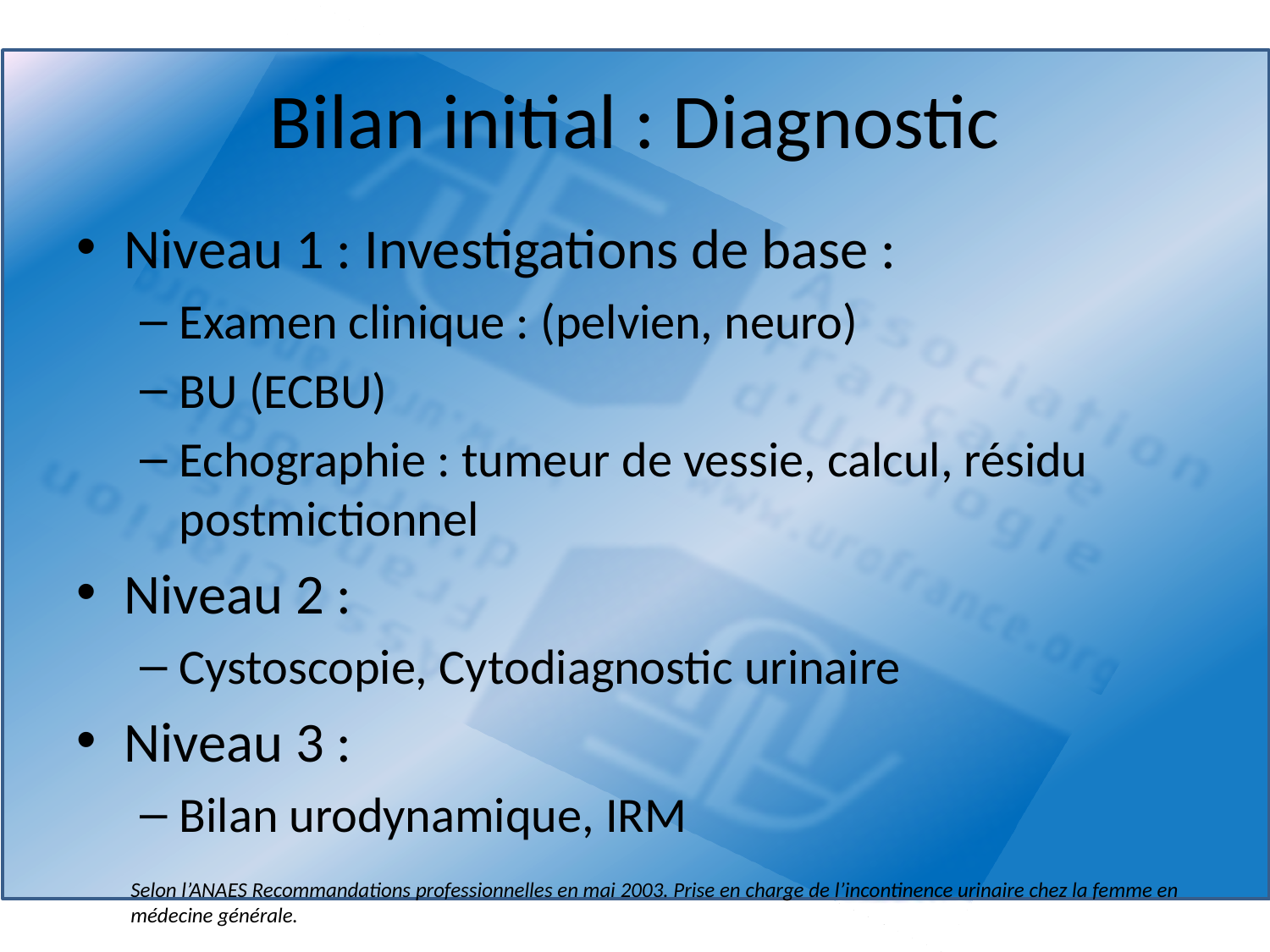

# Bilan initial : Diagnostic
Niveau 1 : Investigations de base :
Examen clinique : (pelvien, neuro)
BU (ECBU)
Echographie : tumeur de vessie, calcul, résidu postmictionnel
Niveau 2 :
Cystoscopie, Cytodiagnostic urinaire
Niveau 3 :
Bilan urodynamique, IRM

Selon l’ANAES Recommandations professionnelles en mai 2003. Prise en charge de l’incontinence urinaire chez la femme en médecine générale.